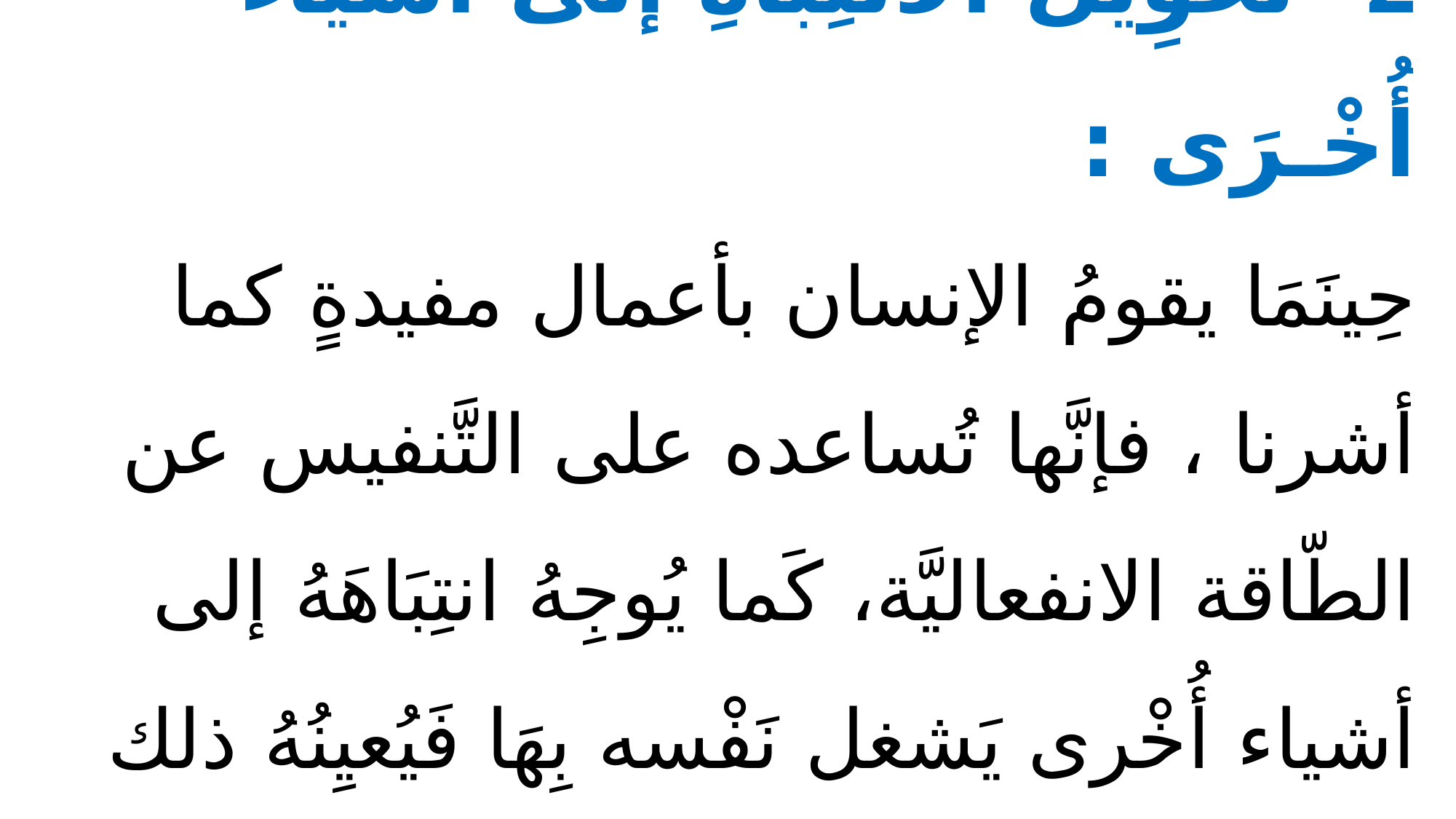

# 2- تَحْوِيلُ الانْتِبَاهِ إلَى أَشْيَاءَ أُخْـرَى : حِينَمَا يقومُ الإنسان بأعمال مفيدةٍ كما أشرنا ، فإنَّها تُساعده على التَّنفيس عن الطّاقة الانفعاليَّة، كَما يُوجِهُ انتِبَاهَهُ إلى أشياء أُخْرى يَشغل نَفْسه بِهَا فَيُعيِنُهُ ذلك على الهدوء والتَّخلّص مِنَ الانفعال .